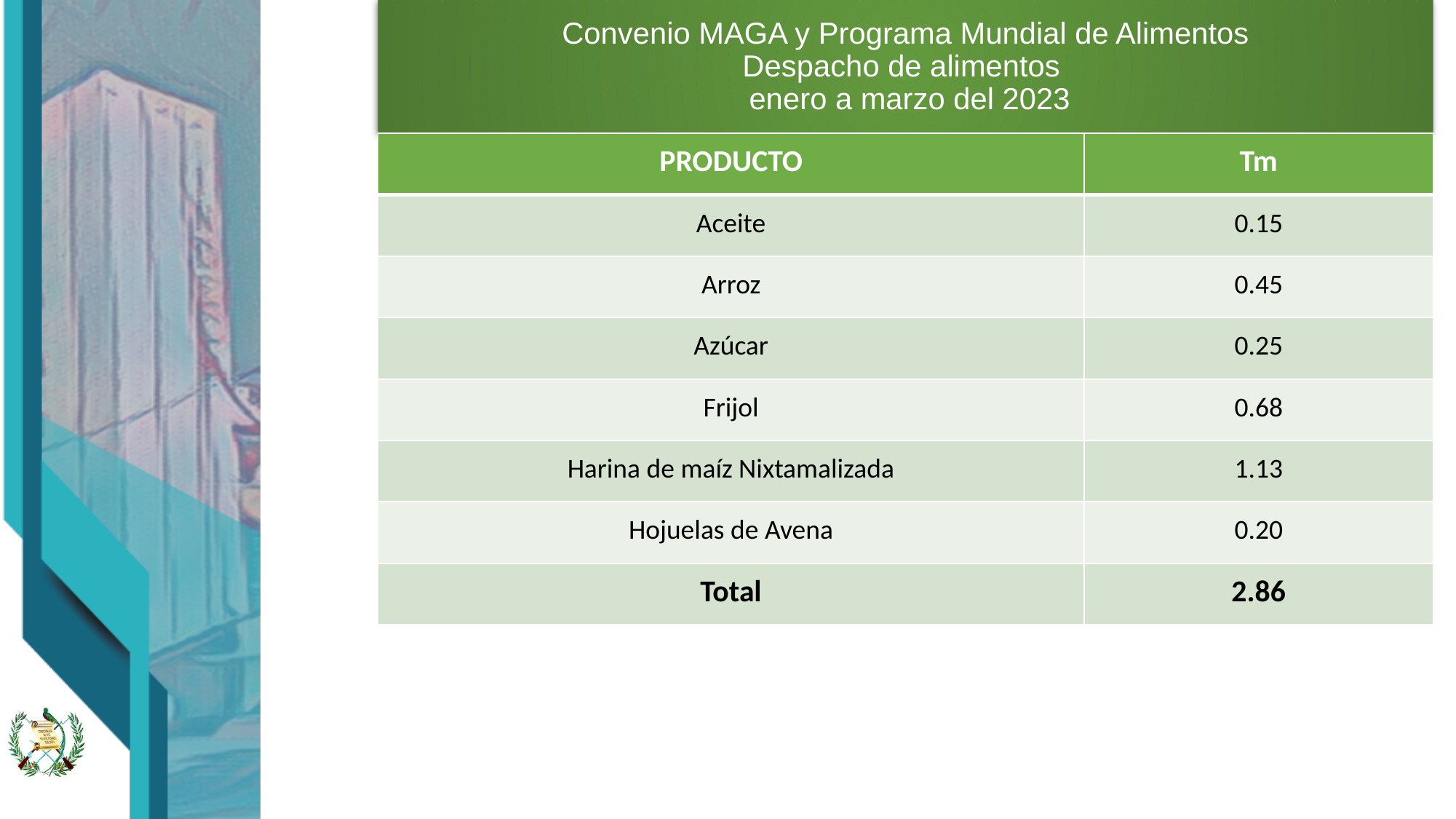

# Convenio MAGA y Programa Mundial de Alimentos Despacho de alimentos enero a marzo del 2023
| PRODUCTO | Tm |
| --- | --- |
| Aceite | 0.15 |
| Arroz | 0.45 |
| Azúcar | 0.25 |
| Frijol | 0.68 |
| Harina de maíz Nixtamalizada | 1.13 |
| Hojuelas de Avena | 0.20 |
| Total | 2.86 |
7